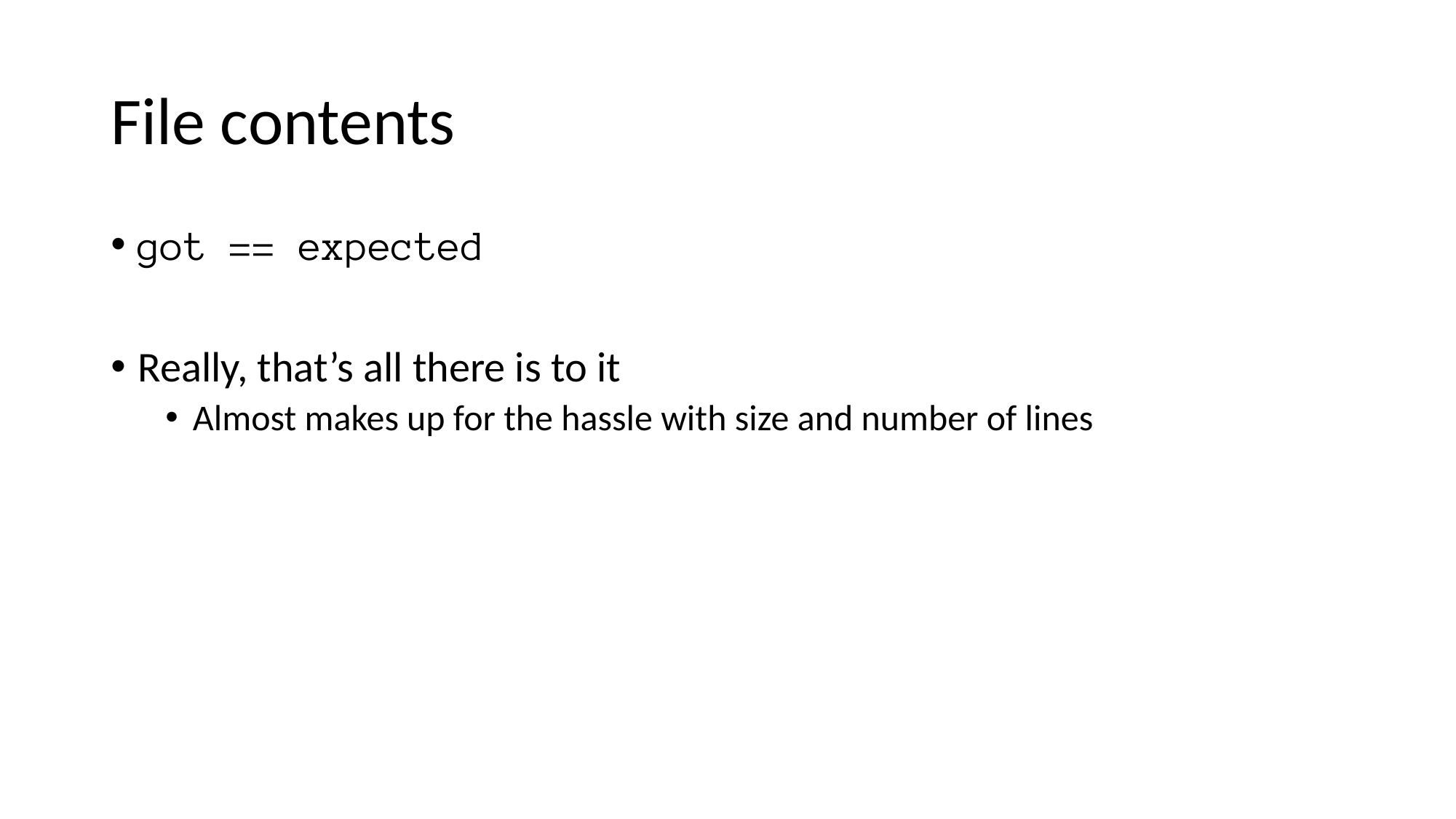

# File contents
got == expected

Really, that’s all there is to it
Almost makes up for the hassle with size and number of lines